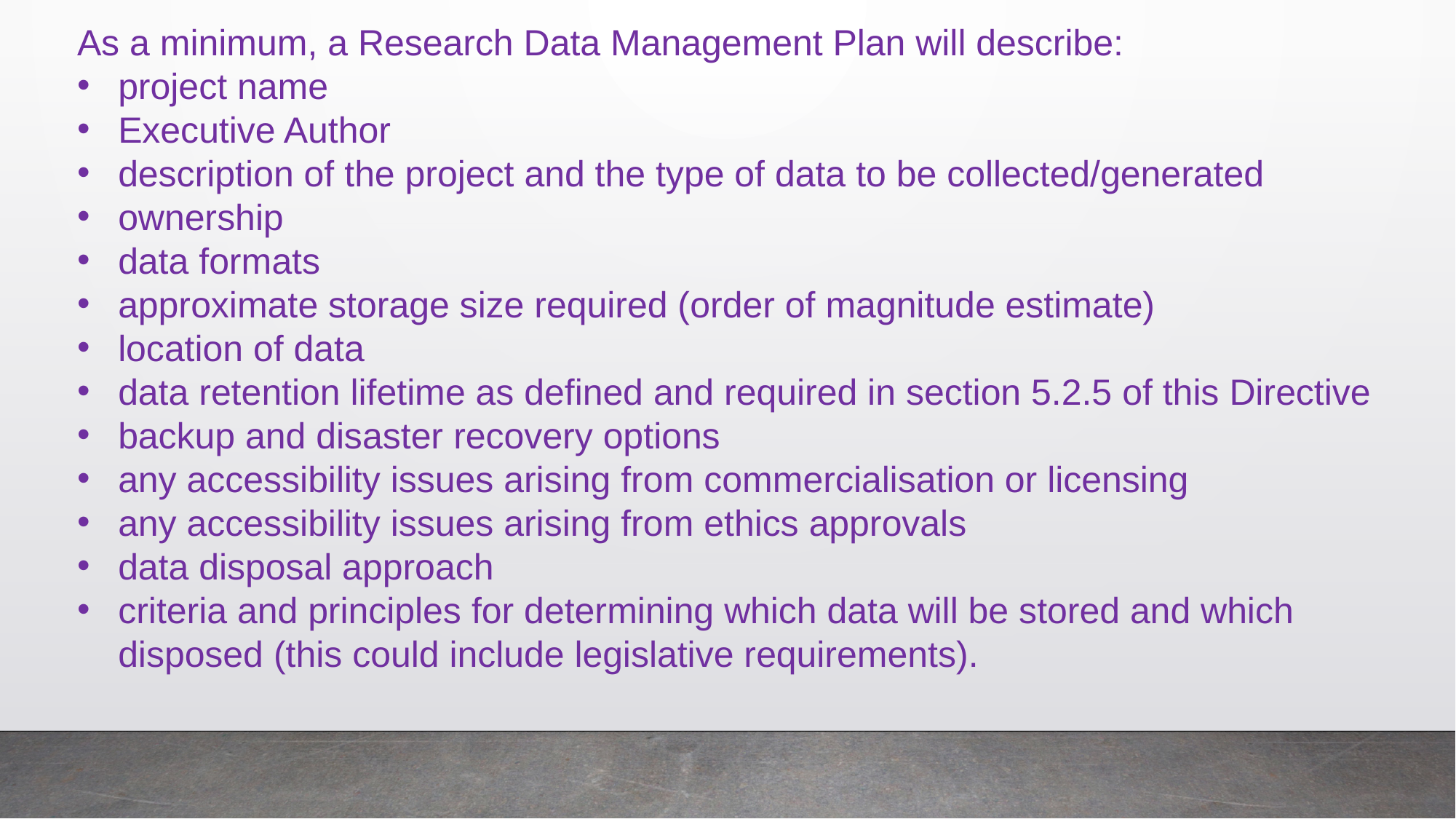

As a minimum, a Research Data Management Plan will describe:
project name
Executive Author
description of the project and the type of data to be collected/generated
ownership
data formats
approximate storage size required (order of magnitude estimate)
location of data
data retention lifetime as defined and required in section 5.2.5 of this Directive
backup and disaster recovery options
any accessibility issues arising from commercialisation or licensing
any accessibility issues arising from ethics approvals
data disposal approach
criteria and principles for determining which data will be stored and which disposed (this could include legislative requirements).